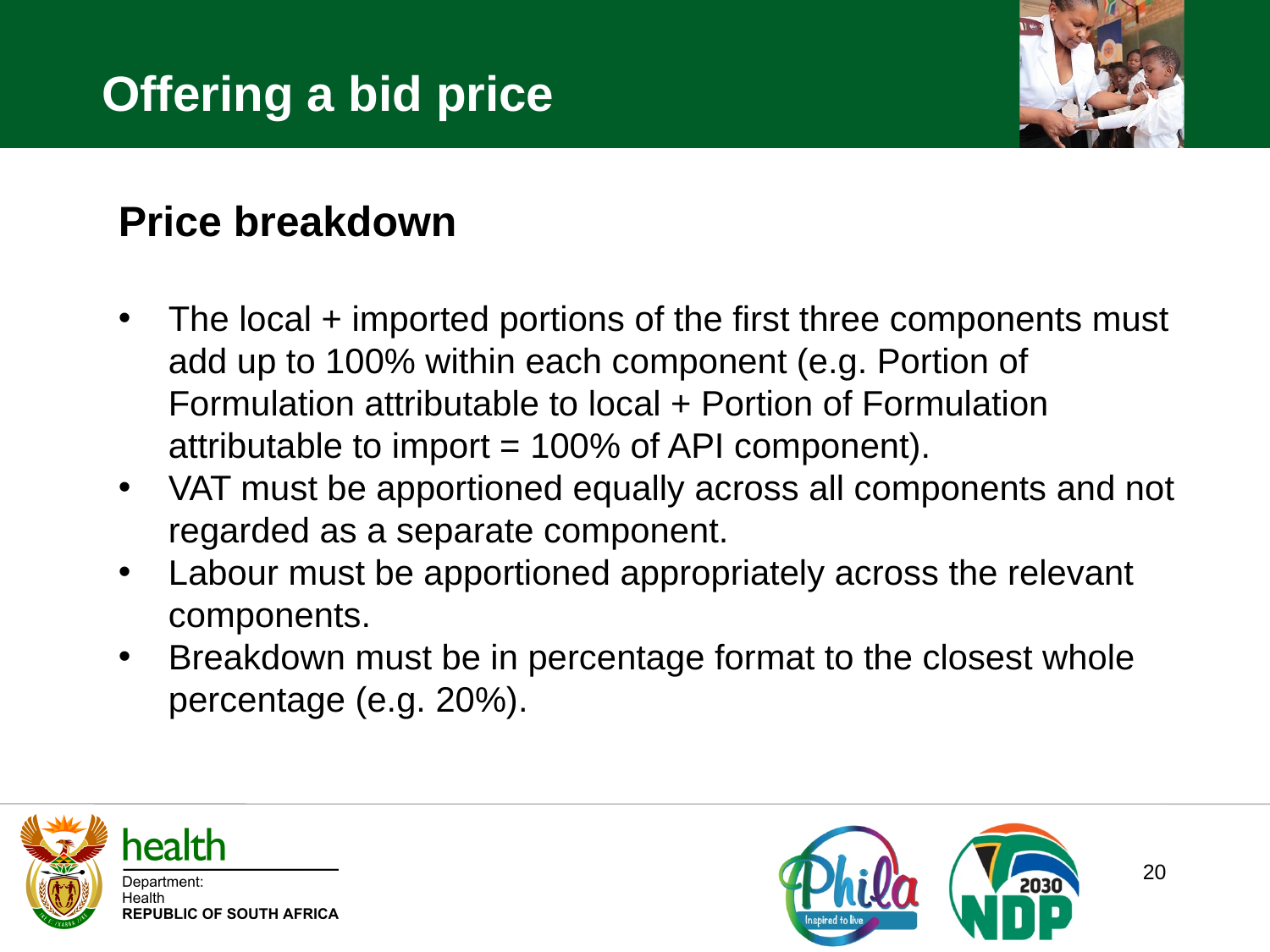

Offering a bid price
Price breakdown

The local + imported portions of the first three components must add up to 100% within each component (e.g. Portion of Formulation attributable to local + Portion of Formulation attributable to import = 100% of API component).
VAT must be apportioned equally across all components and not regarded as a separate component.
Labour must be apportioned appropriately across the relevant components.
Breakdown must be in percentage format to the closest whole percentage (e.g. 20%).
20